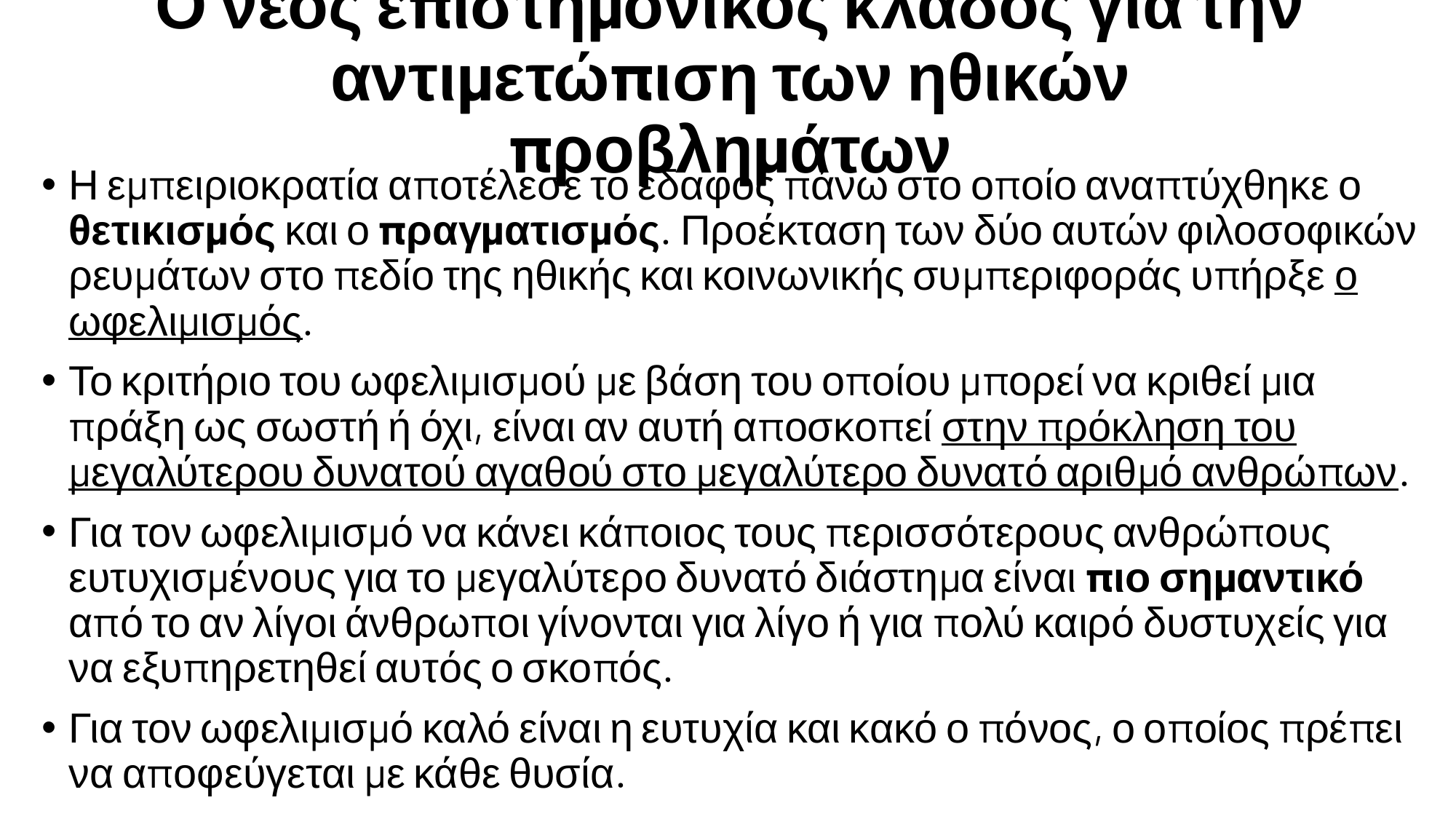

# Ο νέος επιστημονικός κλάδος για την αντιμετώπιση των ηθικών προβλημάτων
Η εμπειριοκρατία αποτέλεσε το έδαφος πάνω στο οποίο αναπτύχθηκε ο θετικισμός και ο πραγματισμός. Προέκταση των δύο αυτών φιλοσοφικών ρευμάτων στο πεδίο της ηθικής και κοινωνικής συμπεριφοράς υπήρξε ο ωφελιμισμός.
Το κριτήριο του ωφελιμισμού με βάση του οποίου μπορεί να κριθεί μια πράξη ως σωστή ή όχι, είναι αν αυτή αποσκοπεί στην πρόκληση του μεγαλύτερου δυνατού αγαθού στο μεγαλύτερο δυνατό αριθμό ανθρώπων.
Για τον ωφελιμισμό να κάνει κάποιος τους περισσότερους ανθρώπους ευτυχισμένους για το μεγαλύτερο δυνατό διάστημα είναι πιο σημαντικό από το αν λίγοι άνθρωποι γίνονται για λίγο ή για πολύ καιρό δυστυχείς για να εξυπηρετηθεί αυτός ο σκοπός.
Για τον ωφελιμισμό καλό είναι η ευτυχία και κακό ο πόνος, ο οποίος πρέπει να αποφεύγεται με κάθε θυσία.